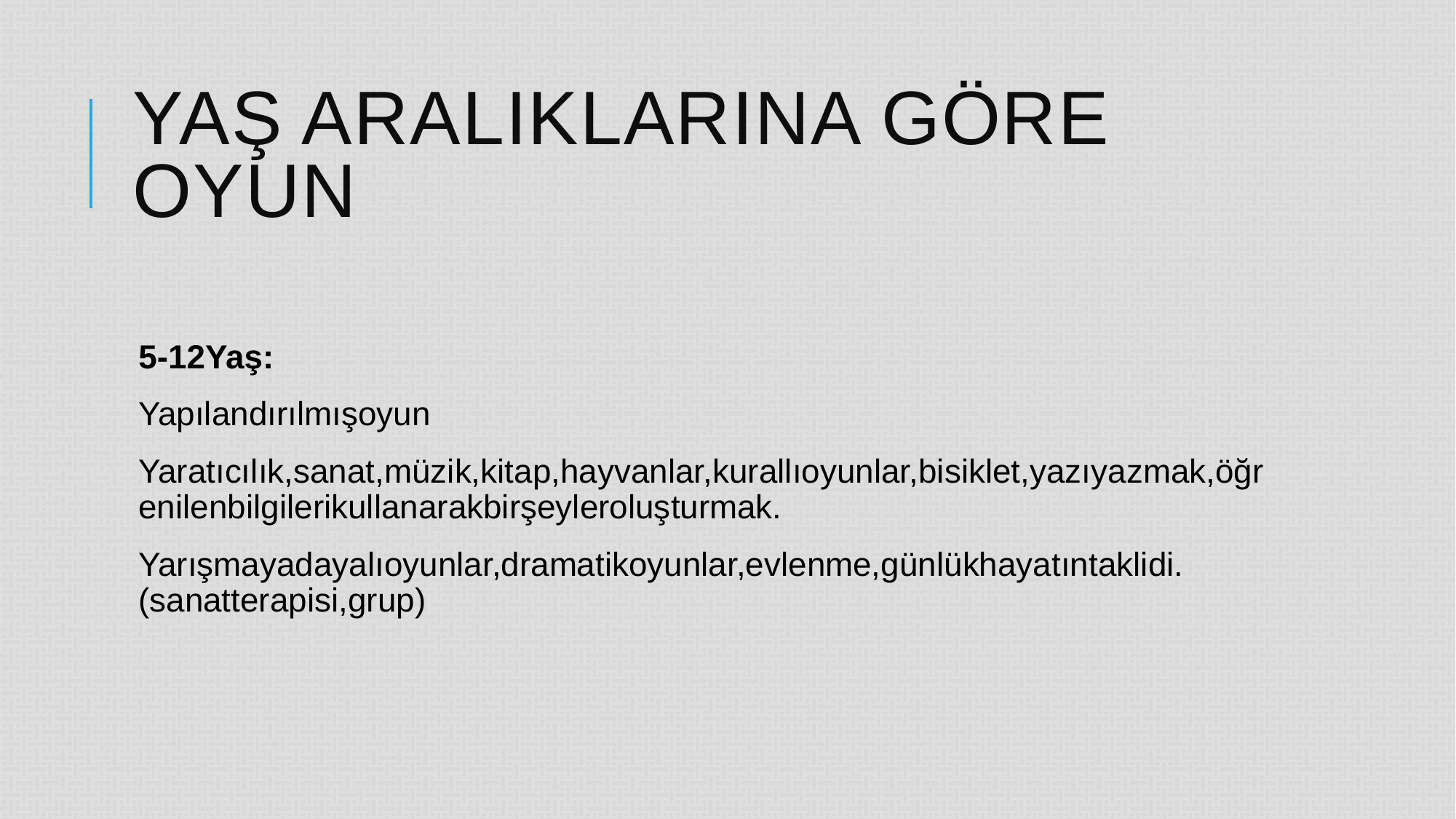

# YAŞ ARALIKLARINA GÖRE OYUN

5-12Yaş:
Yapılandırılmışoyun
Yaratıcılık,sanat,müzik,kitap,hayvanlar,kurallıoyunlar,bisiklet,yazıyazmak,öğrenilenbilgilerikullanarakbirşeyleroluşturmak.
Yarışmayadayalıoyunlar,dramatikoyunlar,evlenme,günlükhayatıntaklidi.(sanatterapisi,grup)